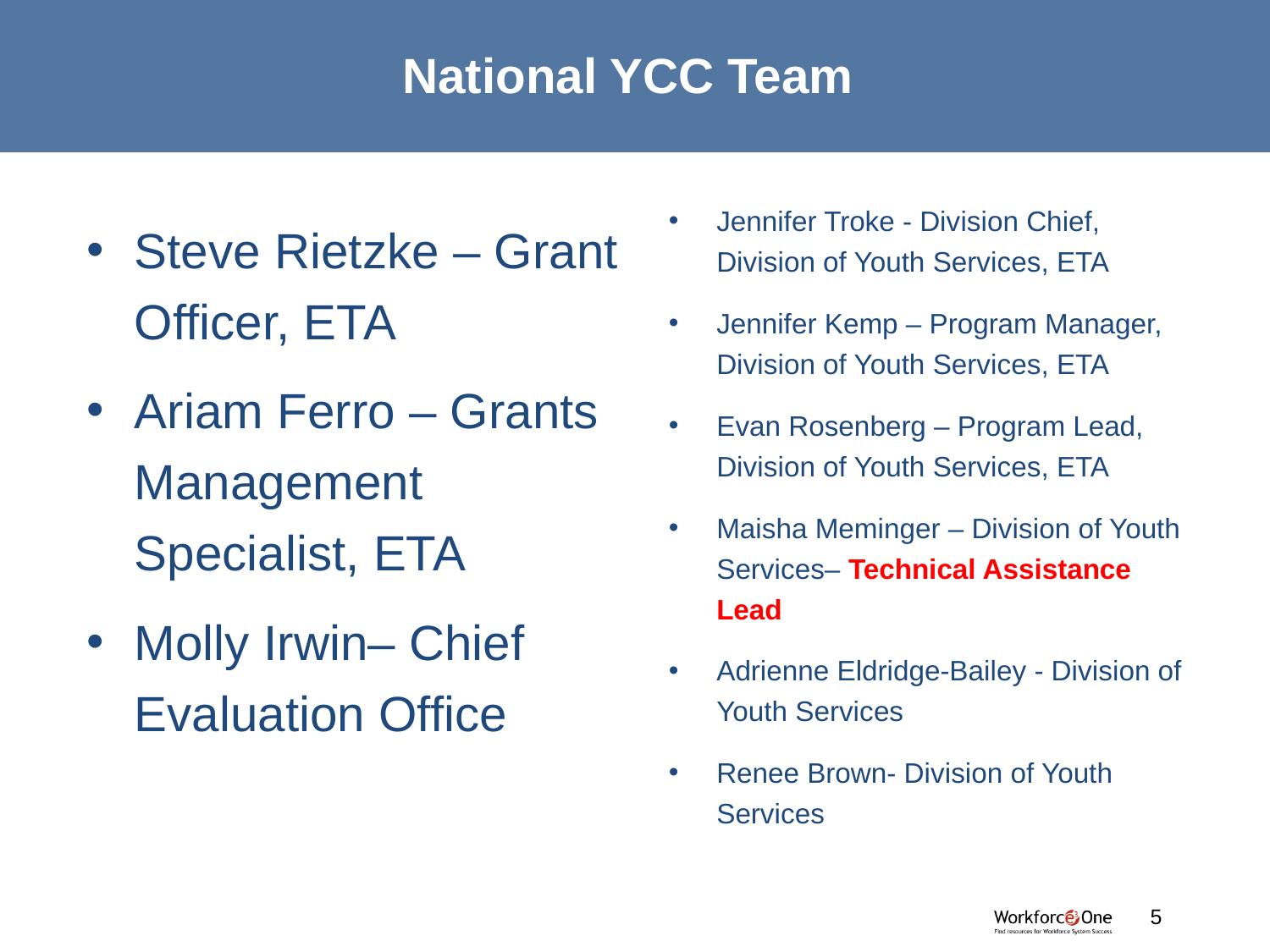

# National YCC Team
Jennifer Troke - Division Chief, Division of Youth Services, ETA
Jennifer Kemp – Program Manager, Division of Youth Services, ETA
Evan Rosenberg – Program Lead, Division of Youth Services, ETA
Maisha Meminger – Division of Youth Services– Technical Assistance Lead
Adrienne Eldridge-Bailey - Division of Youth Services
Renee Brown- Division of Youth Services
Steve Rietzke – Grant Officer, ETA
Ariam Ferro – Grants Management Specialist, ETA
Molly Irwin– Chief Evaluation Office

5